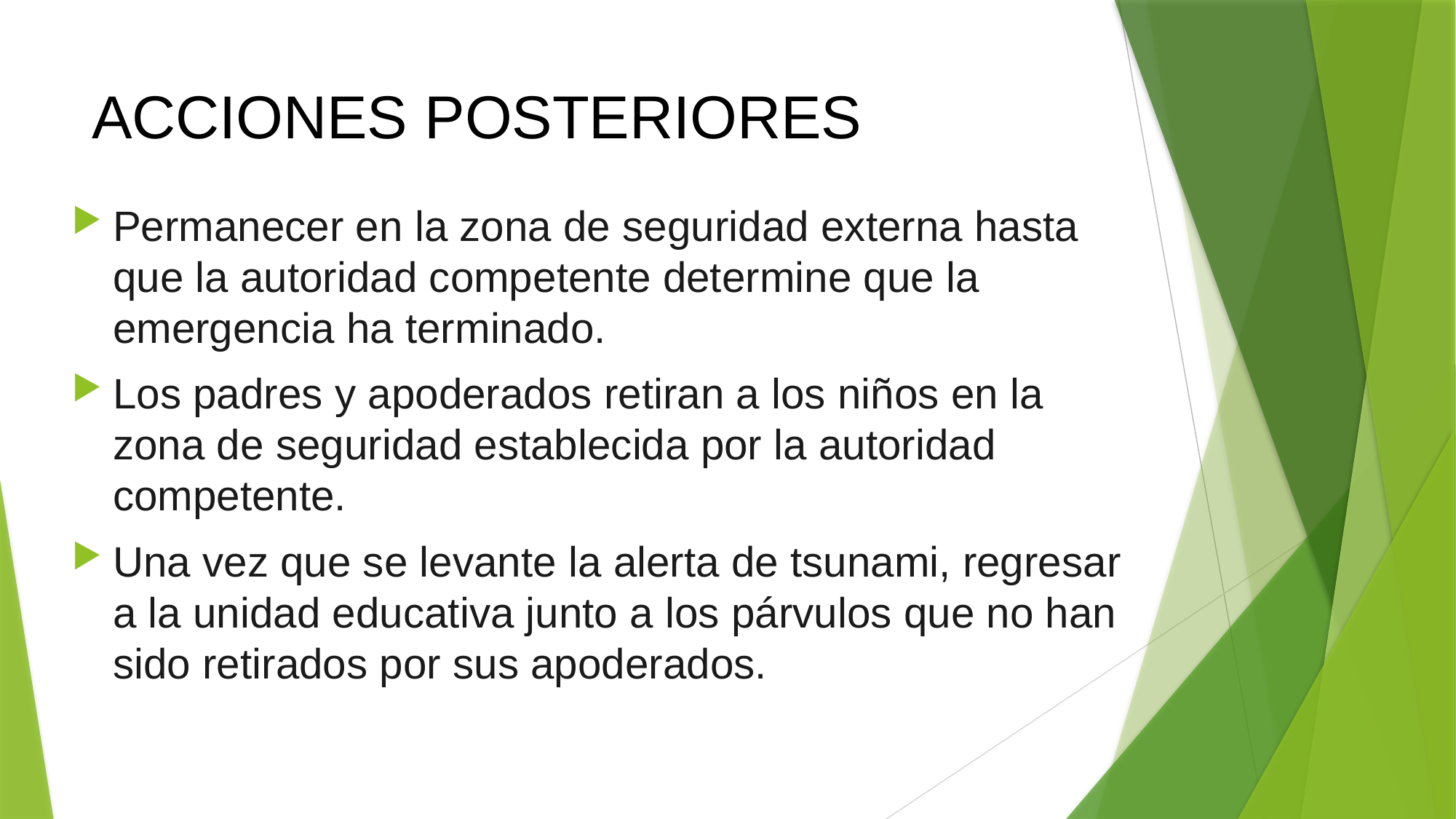

# ACCIONES POSTERIORES
Permanecer en la zona de seguridad externa hasta que la autoridad competente determine que la emergencia ha terminado.
Los padres y apoderados retiran a los niños en la zona de seguridad establecida por la autoridad competente.
Una vez que se levante la alerta de tsunami, regresar a la unidad educativa junto a los párvulos que no han sido retirados por sus apoderados.